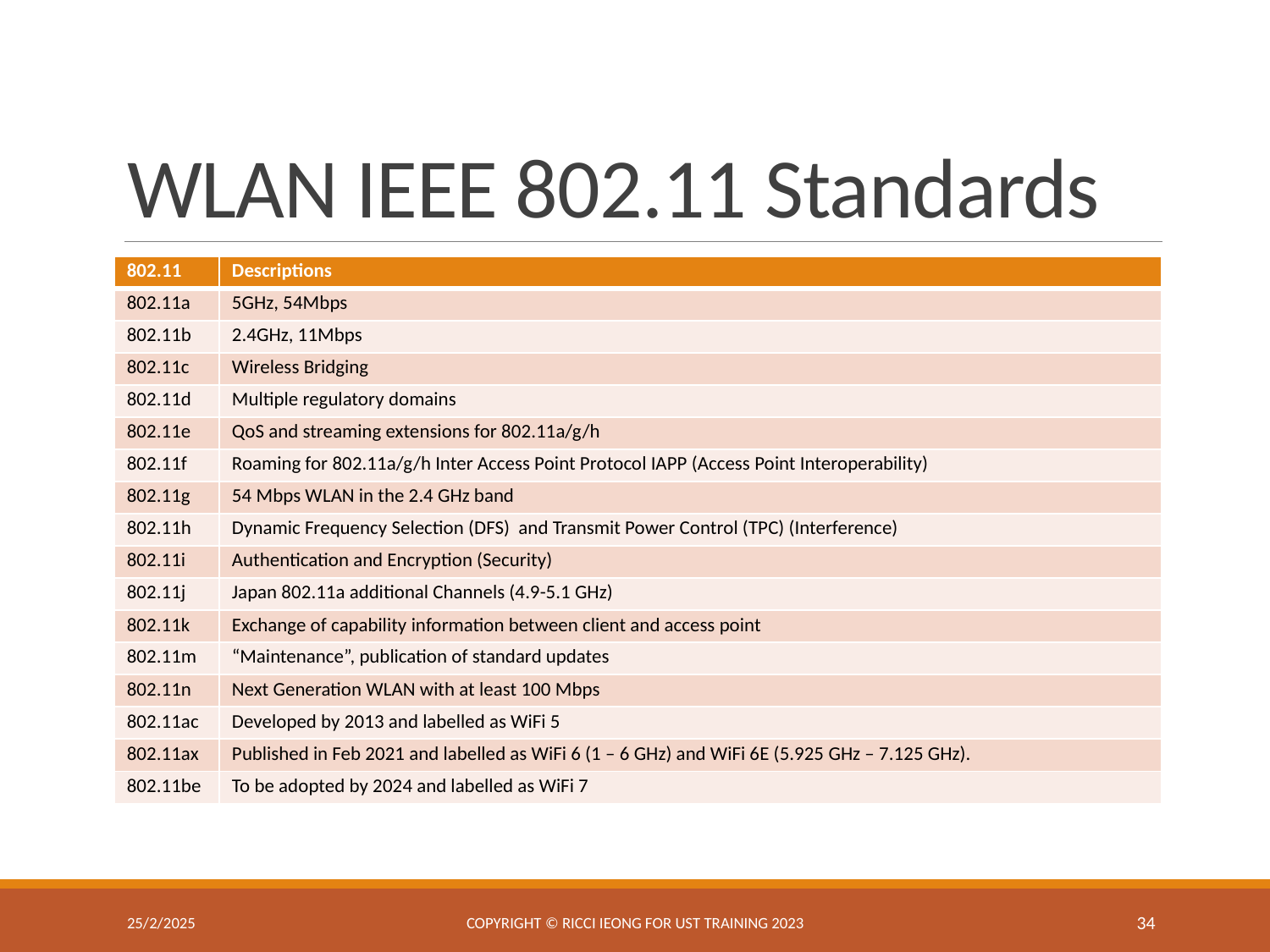

# WLAN IEEE 802.11 Standards
| 802.11 | Descriptions |
| --- | --- |
| 802.11a | 5GHz, 54Mbps |
| 802.11b | 2.4GHz, 11Mbps |
| 802.11c | Wireless Bridging |
| 802.11d | Multiple regulatory domains |
| 802.11e | QoS and streaming extensions for 802.11a/g/h |
| 802.11f | Roaming for 802.11a/g/h Inter Access Point Protocol IAPP (Access Point Interoperability) |
| 802.11g | 54 Mbps WLAN in the 2.4 GHz band |
| 802.11h | Dynamic Frequency Selection (DFS) and Transmit Power Control (TPC) (Interference) |
| 802.11i | Authentication and Encryption (Security) |
| 802.11j | Japan 802.11a additional Channels (4.9-5.1 GHz) |
| 802.11k | Exchange of capability information between client and access point |
| 802.11m | “Maintenance”, publication of standard updates |
| 802.11n | Next Generation WLAN with at least 100 Mbps |
| 802.11ac | Developed by 2013 and labelled as WiFi 5 |
| 802.11ax | Published in Feb 2021 and labelled as WiFi 6 (1 – 6 GHz) and WiFi 6E (5.925 GHz – 7.125 GHz). |
| 802.11be | To be adopted by 2024 and labelled as WiFi 7 |
25/2/2025
Copyright © Ricci IEONG for UST training 2023
34